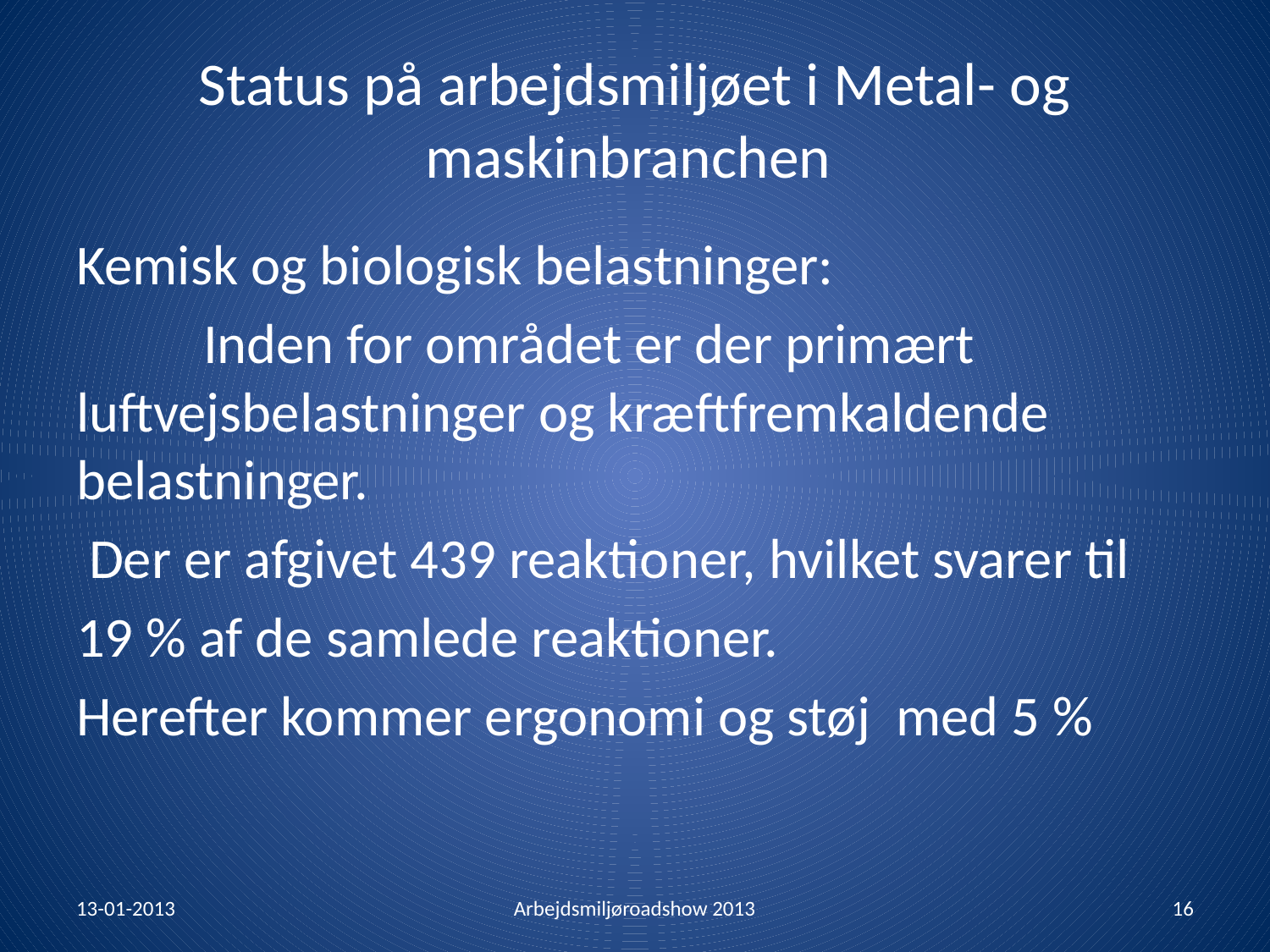

# Status på arbejdsmiljøet i Metal- og maskinbranchen
Kemisk og biologisk belastninger:
	Inden for området er der primært	luftvejsbelastninger og kræftfremkaldende 	belastninger.
 Der er afgivet 439 reaktioner, hvilket svarer til
19 % af de samlede reaktioner.
Herefter kommer ergonomi og støj  med 5 %

13-01-2013
Arbejdsmiljøroadshow 2013
16